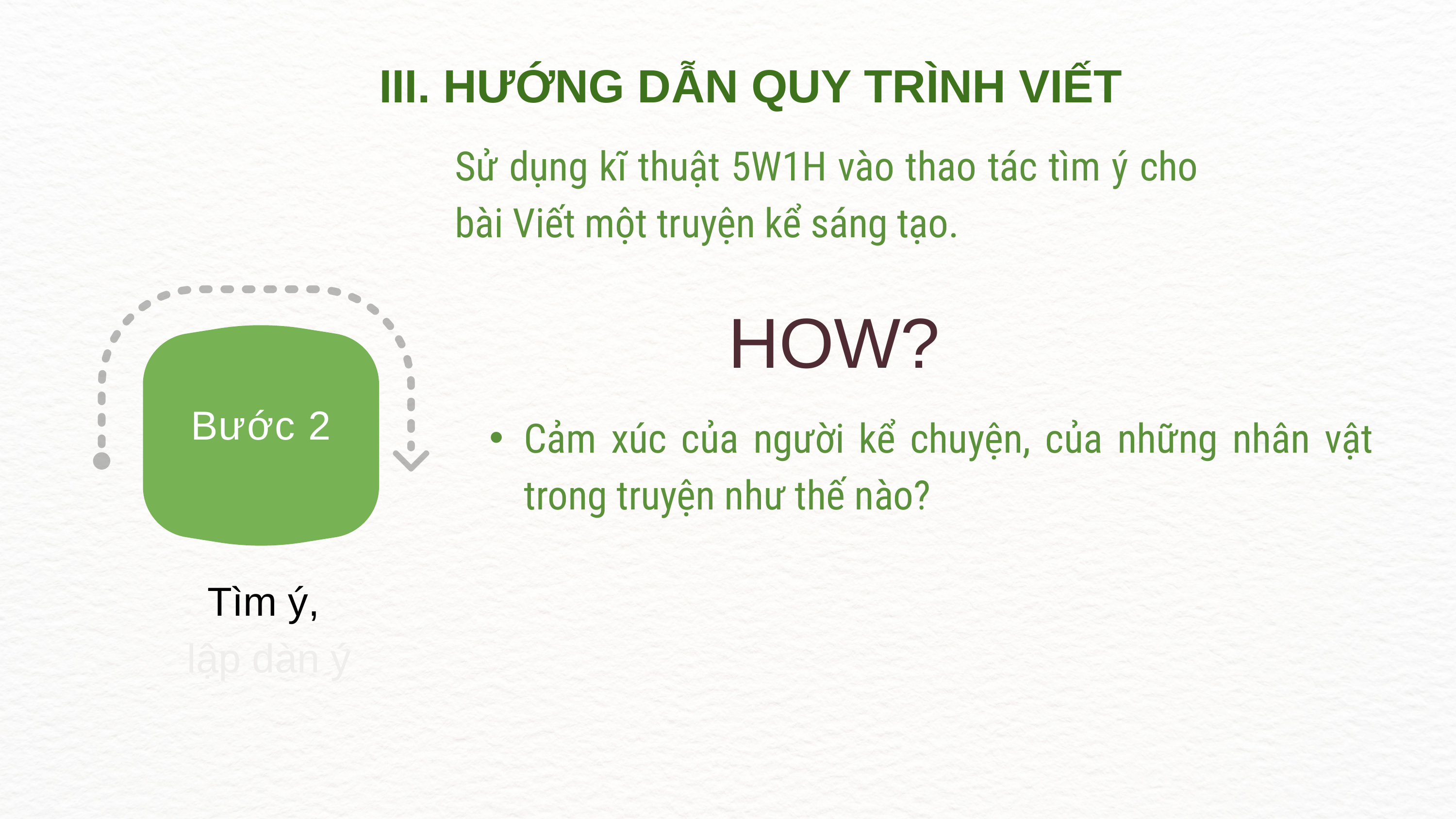

III. HƯỚNG DẪN QUY TRÌNH VIẾT
Sử dụng kĩ thuật 5W1H vào thao tác tìm ý cho bài Viết một truyện kể sáng tạo.

HOW?
Bước 2

Cảm xúc của người kể chuyện, của những nhân vật trong truyện như thế nào?
Tìm ý,
lập dàn ý